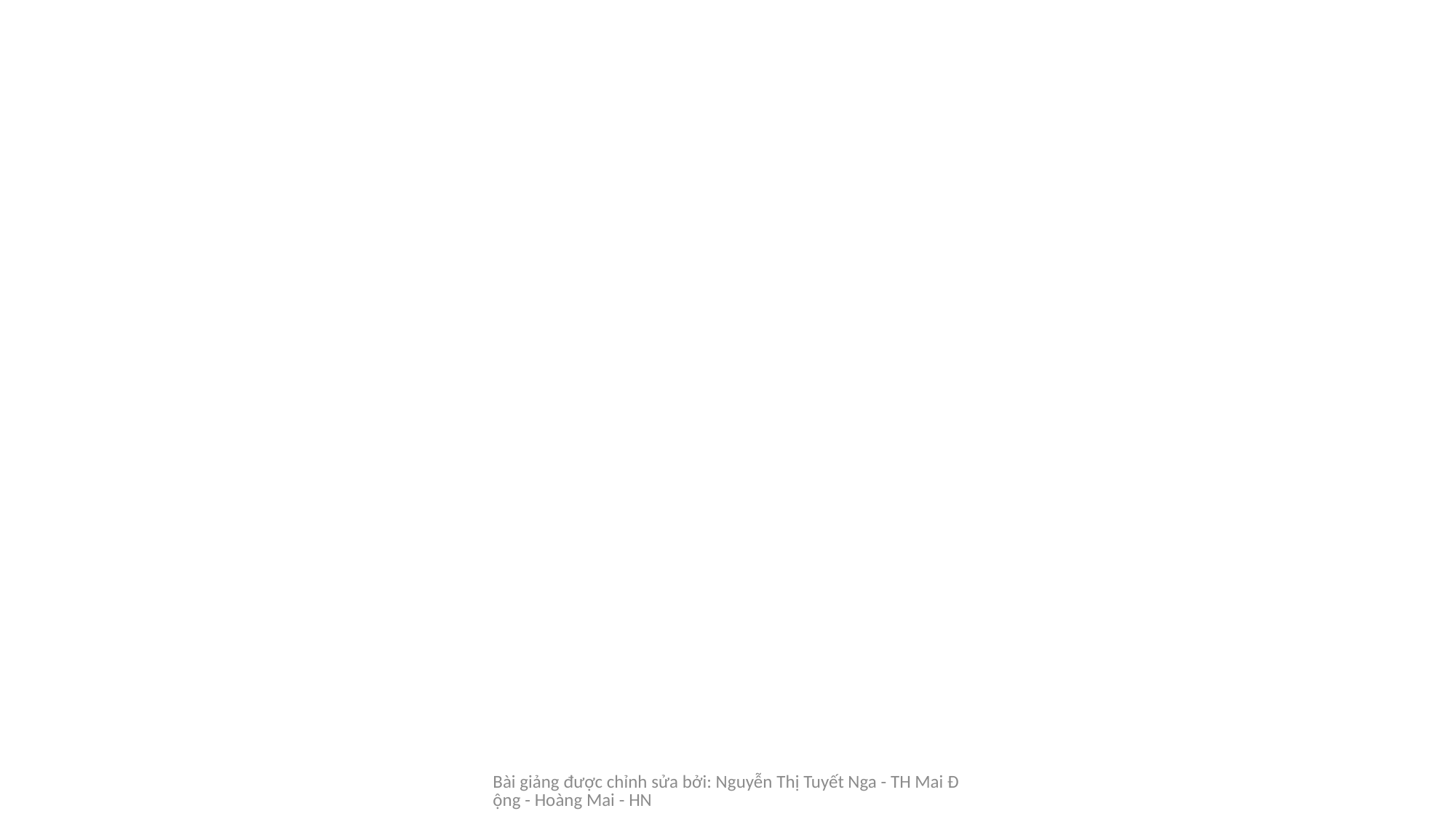

#

Bài giảng được chỉnh sửa bởi: Nguyễn Thị Tuyết Nga - TH Mai Động - Hoàng Mai - HN